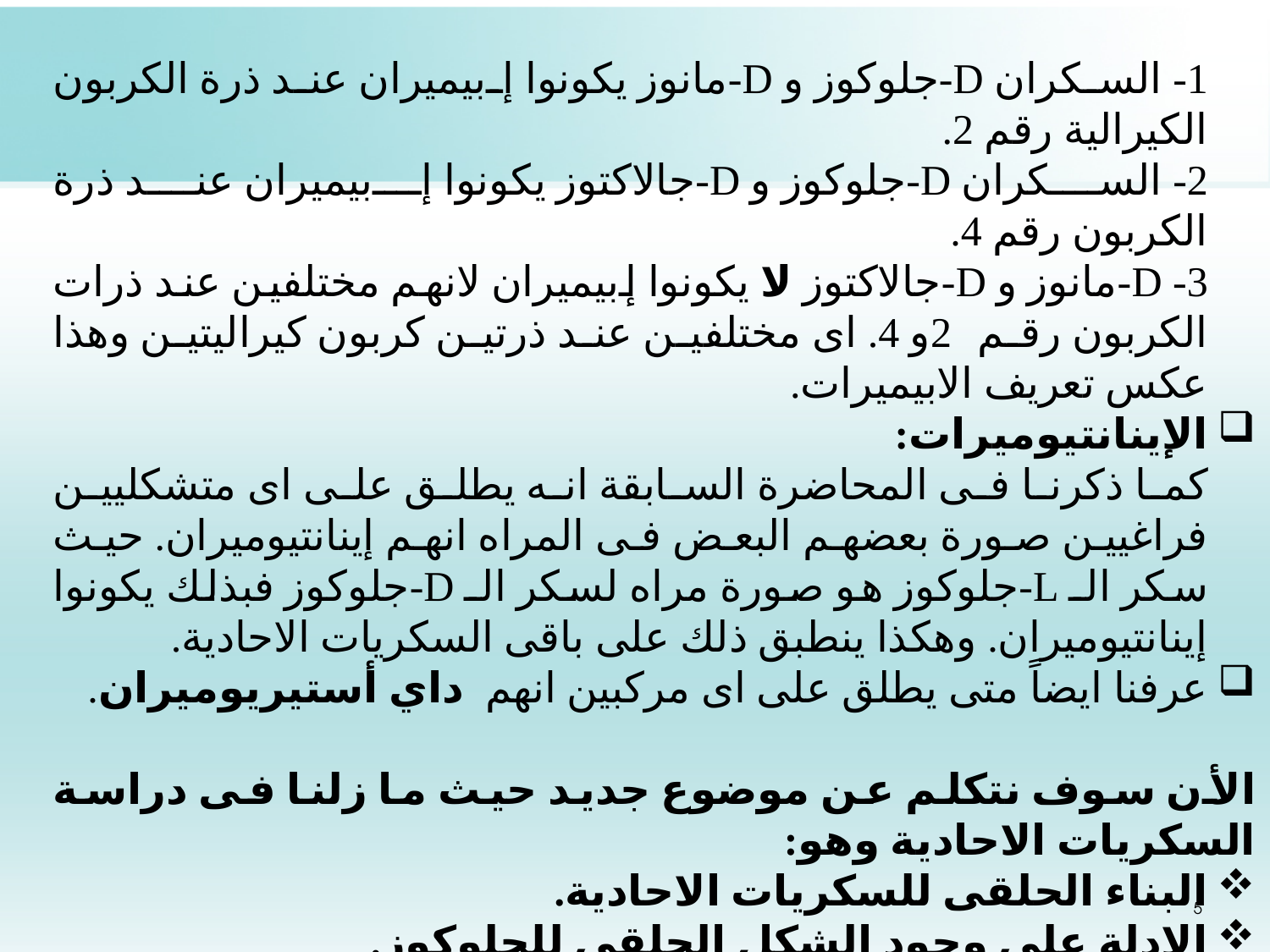

1- السكران D-جلوكوز و D-مانوز يكونوا إبيميران عند ذرة الكربون الكيرالية رقم 2.
2- السكران D-جلوكوز و D-جالاكتوز يكونوا إبيميران عند ذرة الكربون رقم 4.
3- D-مانوز و D-جالاكتوز لا يكونوا إبيميران لانهم مختلفين عند ذرات الكربون رقم 2و 4. اى مختلفين عند ذرتين كربون كيراليتين وهذا عكس تعريف الابيميرات.
الإينانتيوميرات:
كما ذكرنا فى المحاضرة السابقة انه يطلق على اى متشكليين فراغيين صورة بعضهم البعض فى المراه انهم إينانتيوميران. حيث سكر الـ L-جلوكوز هو صورة مراه لسكر الـ D-جلوكوز فبذلك يكونوا إينانتيوميران. وهكذا ينطبق ذلك على باقى السكريات الاحادية.
عرفنا ايضاً متى يطلق على اى مركبين انهم  داي أستيريوميران.

الأن سوف نتكلم عن موضوع جديد حيث ما زلنا فى دراسة السكريات الاحادية وهو:
البناء الحلقى للسكريات الاحادية.
الادلة على وجود الشكل الحلقى للجلوكوز.
ذرة الكربون الانوميريه.

5